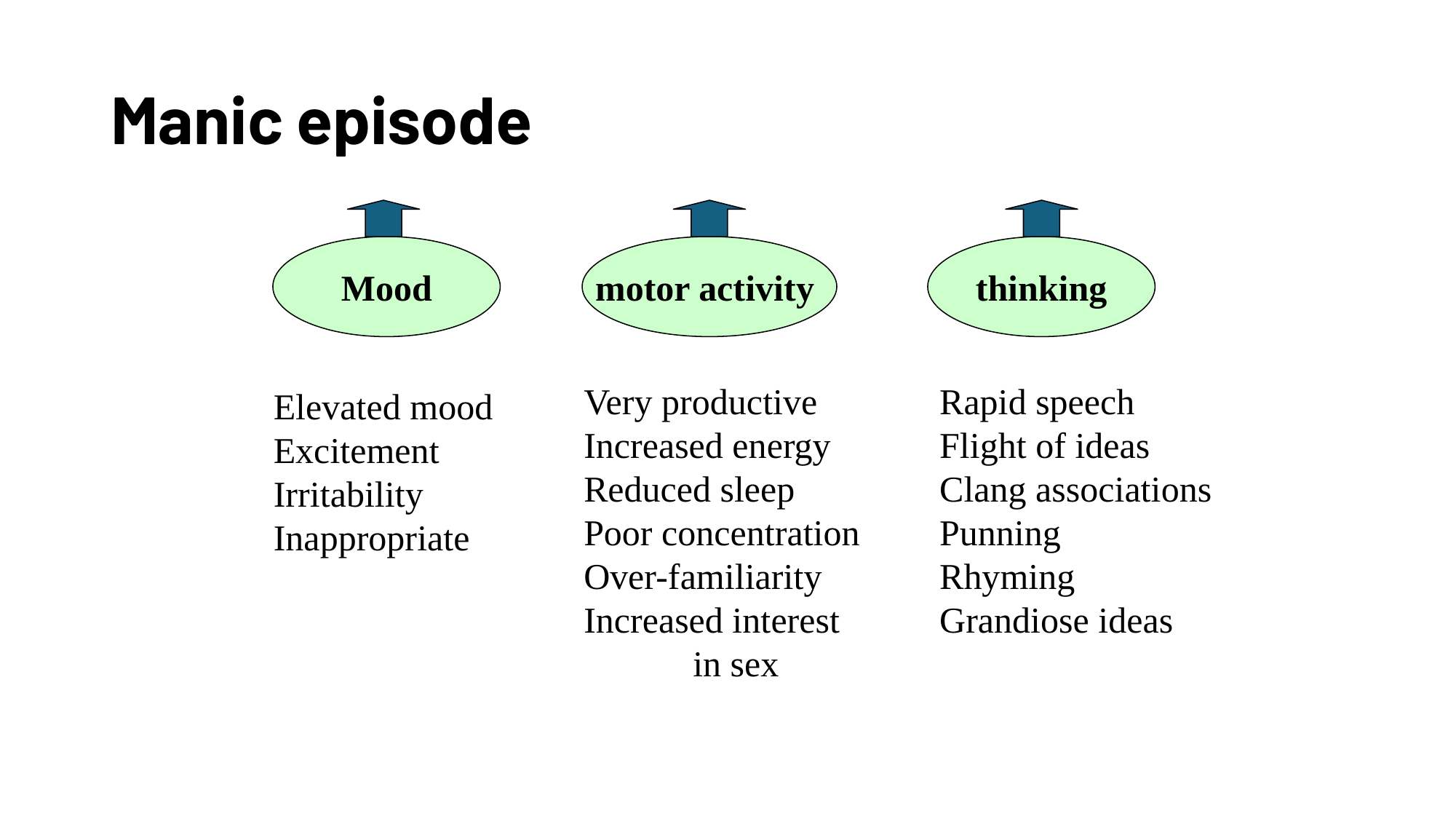

# Manic episode

Mood
motor activity
thinking
Very productive
Increased energy
Reduced sleep
Poor concentration
Over-familiarity
Increased interest  	in sex
Rapid speech
Flight of ideas
Clang associations
Punning
Rhyming
Grandiose ideas
Elevated mood
Excitement
Irritability
Inappropriate